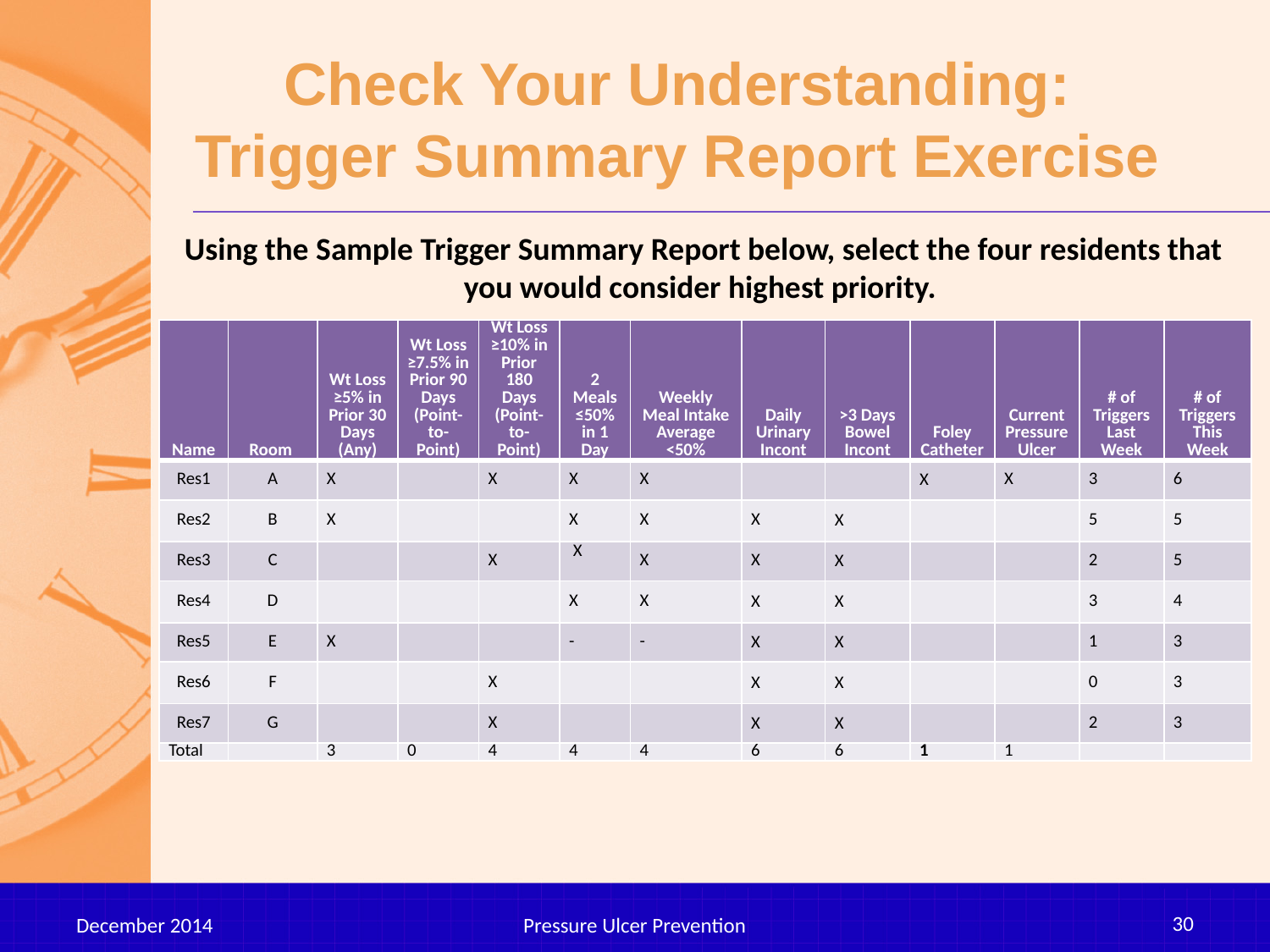

# Check Your Understanding: Trigger Summary Report Exercise
Using the Sample Trigger Summary Report below, select the four residents that you would consider highest priority.
| Name | Room | Wt Loss ≥5% in Prior 30 Days (Any) | Wt Loss ≥7.5% in Prior 90 Days (Point-to-Point) | Wt Loss ≥10% in Prior 180 Days (Point-to-Point) | 2 Meals ≤50% in 1 Day | Weekly Meal Intake Average <50% | Daily Urinary Incont | >3 Days Bowel Incont | Foley Catheter | Current Pressure Ulcer | # of Triggers Last Week | # of Triggers This Week |
| --- | --- | --- | --- | --- | --- | --- | --- | --- | --- | --- | --- | --- |
| Res1 | A | X |  | X | X | X |  |  | X | X | 3 | 6 |
| Res2 | B | X |  |  | X | X | X | X |  |  | 5 | 5 |
| Res3 | C |  |  | X | X | X | X | X |  |  | 2 | 5 |
| Res4 | D |  |  |  | X | X | X | X |  |  | 3 | 4 |
| Res5 | E | X |  |  | - | - | X | X |  |  | 1 | 3 |
| Res6 | F |  |  | X |  |  | X | X |  |  | 0 | 3 |
| Res7 | G |  |  | X |  |  | X | X |  |  | 2 | 3 |
| Total |  | 3 | 0 | 4 | 4 | 4 | 6 | 6 | 1 | 1 |  |  |
30
December 2014
Pressure Ulcer Prevention